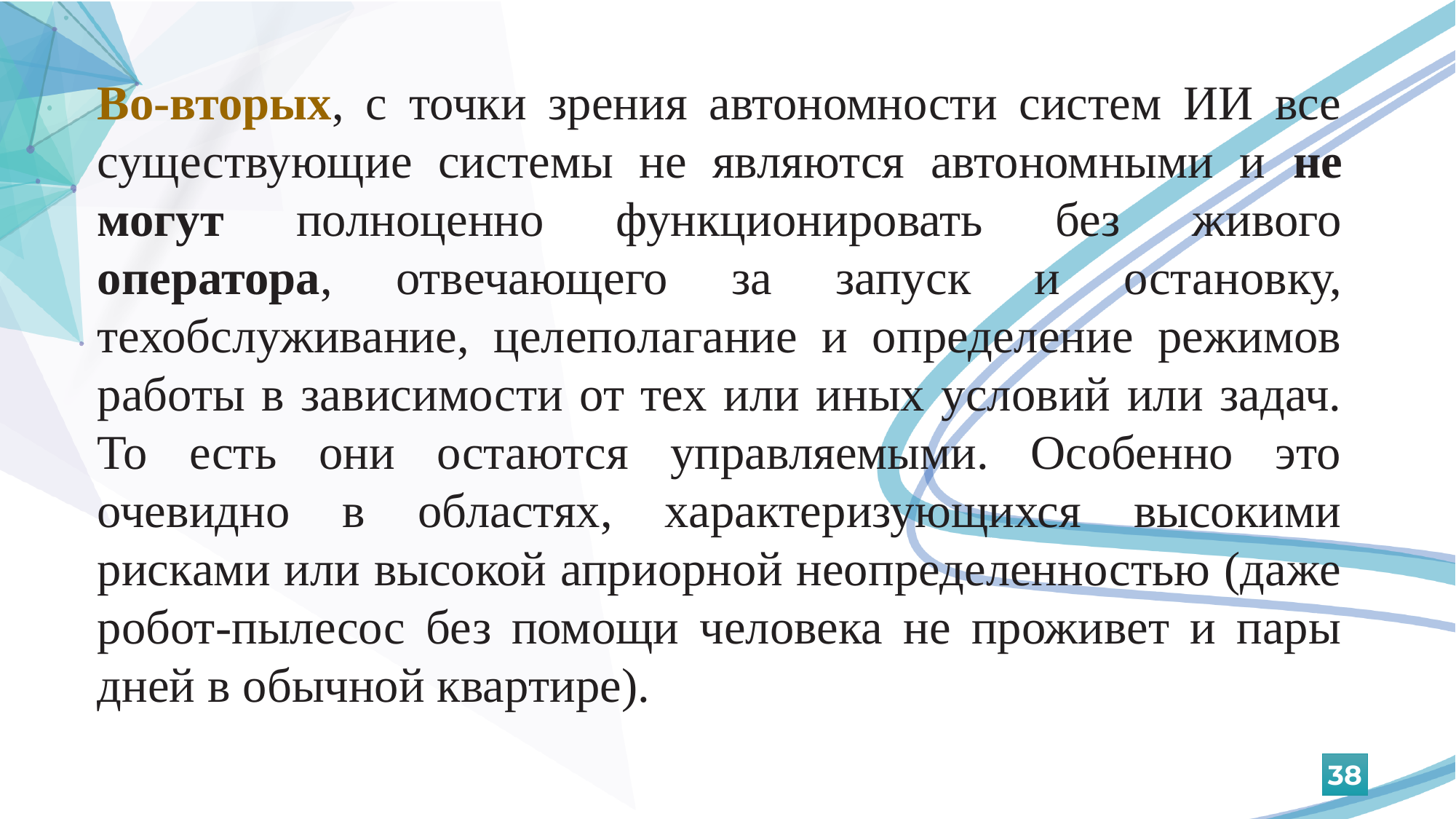

Во-вторых, с точки зрения автономности систем ИИ все существующие системы не являются автономными и не могут полноценно функционировать без живого оператора, отвечающего за запуск и остановку, техобслуживание, целеполагание и определение режимов работы в зависимости от тех или иных условий или задач. То есть они остаются управляемыми. Особенно это очевидно в областях, характеризующихся высокими рисками или высокой априорной неопределенностью (даже робот-пылесос без помощи человека не проживет и пары дней в обычной квартире).
38